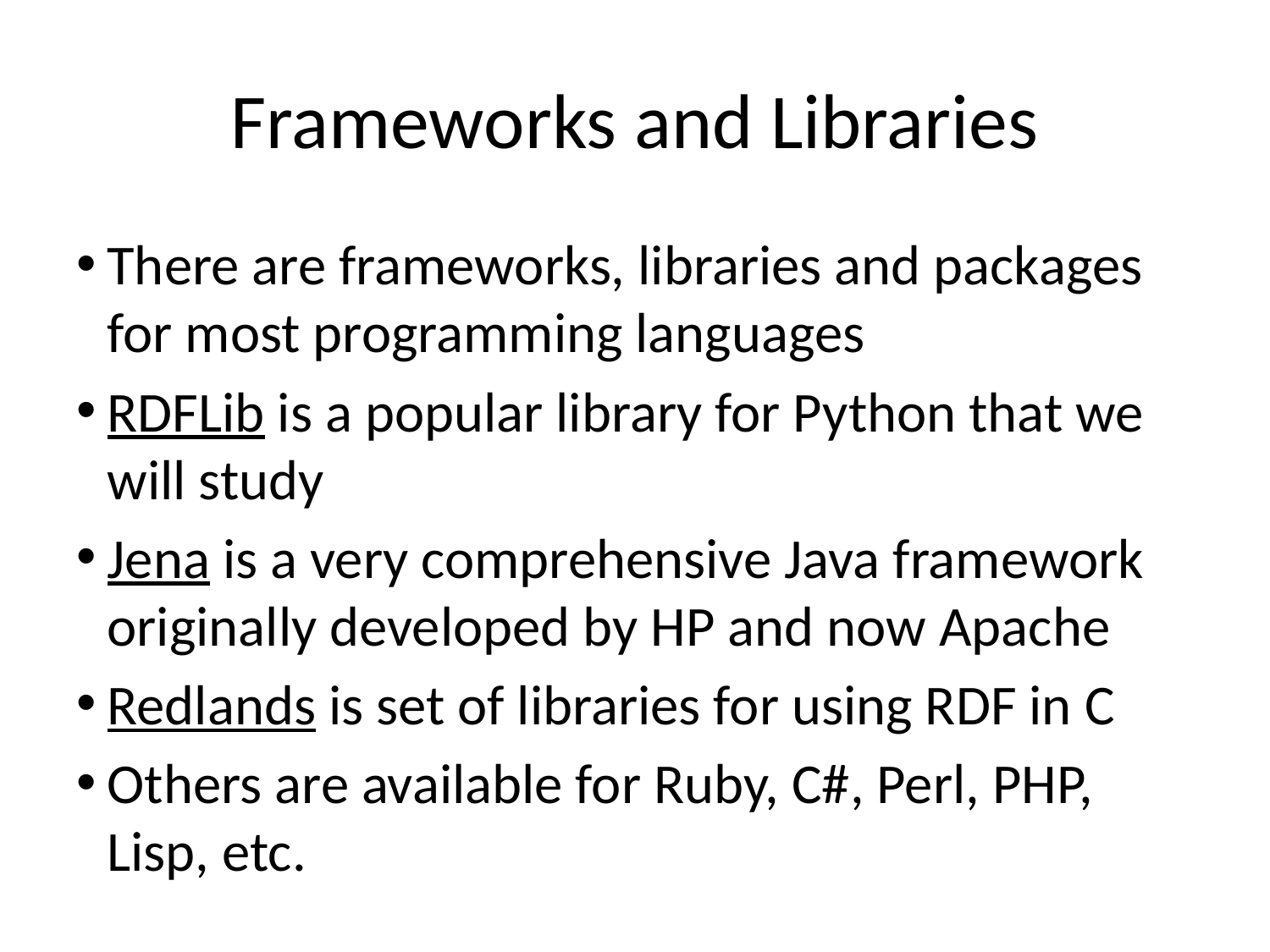

# Frameworks and Libraries
There are frameworks, libraries and packages for most programming languages
RDFLib is a popular library for Python that we will study
Jena is a very comprehensive Java framework originally developed by HP and now Apache
Redlands is set of libraries for using RDF in C
Others are available for Ruby, C#, Perl, PHP, Lisp, etc.